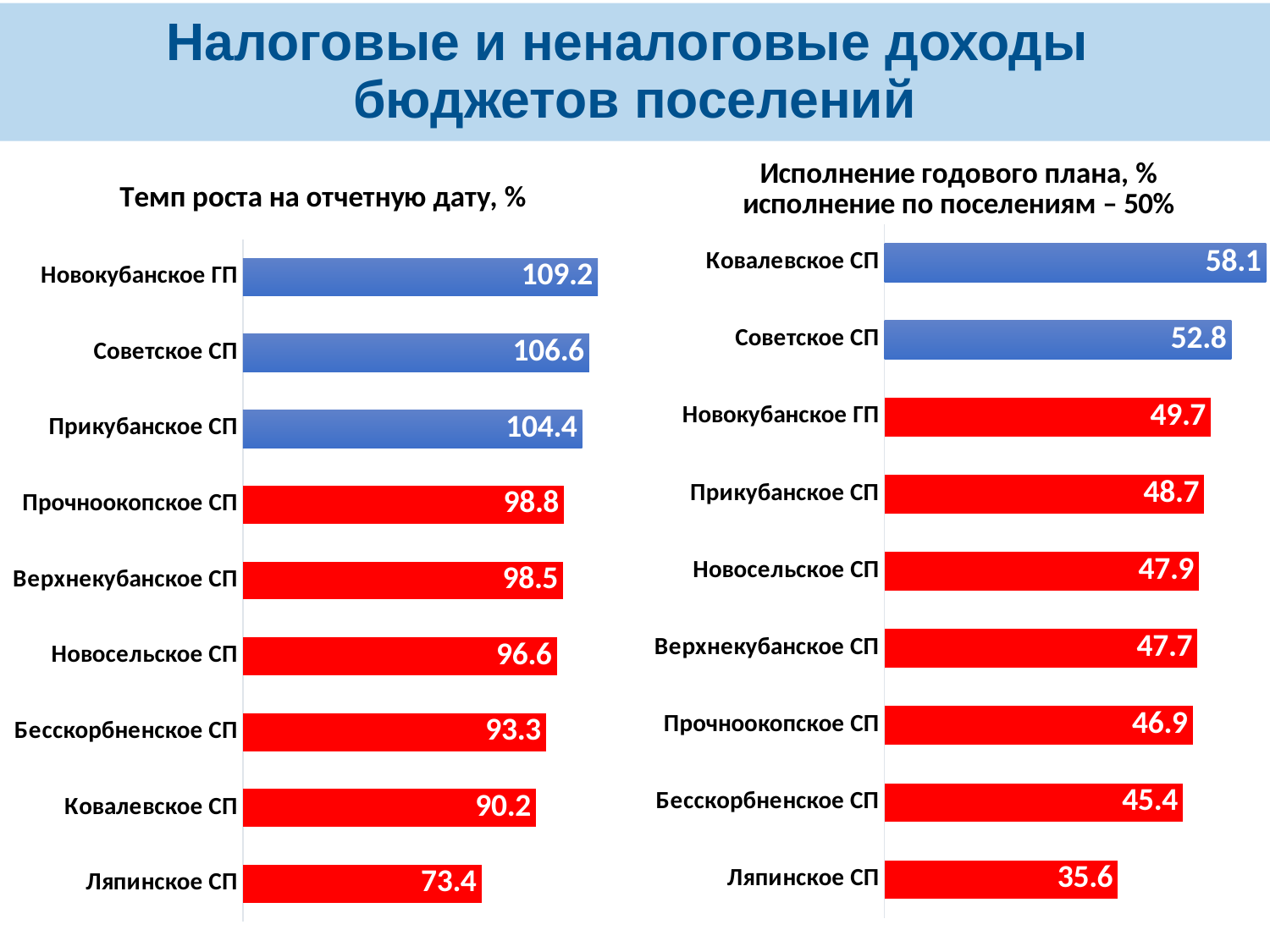

# Налоговые и неналоговые доходы бюджетов поселений

### Chart: Исполнение годового плана, %
исполнение по поселениям – 50%

| Category | Исполнение годового плана, % |
|---|---|
| Ковалевское СП | 58.13397512670691 |
| Советское СП | 52.84487224673626 |
| Новокубанское ГП | 49.70023227679809 |
| Прикубанское СП | 48.68045975826906 |
| Новосельское СП | 47.89769293757264 |
| Верхнекубанское СП | 47.661992401534675 |
| Прочноокопское СП | 46.92614144992421 |
| Бесскорбненское СП | 45.42709620283808 |
| Ляпинское СП | 35.56394941602372 |

### Chart:

| Category | Темп роста на отчетную дату, % |
|---|---|
| Новокубанское ГП | 109.21682210112616 |
| Советское СП | 106.56557431555689 |
| Прикубанское СП | 104.39968306754935 |
| Прочноокопское СП | 98.78341908355284 |
| Верхнекубанское СП | 98.52263733680208 |
| Новосельское СП | 96.58666158290528 |
| Бесскорбненское СП | 93.25797755313096 |
| Ковалевское СП | 90.1630501378334 |
| Ляпинское СП | 73.38297953878346 |